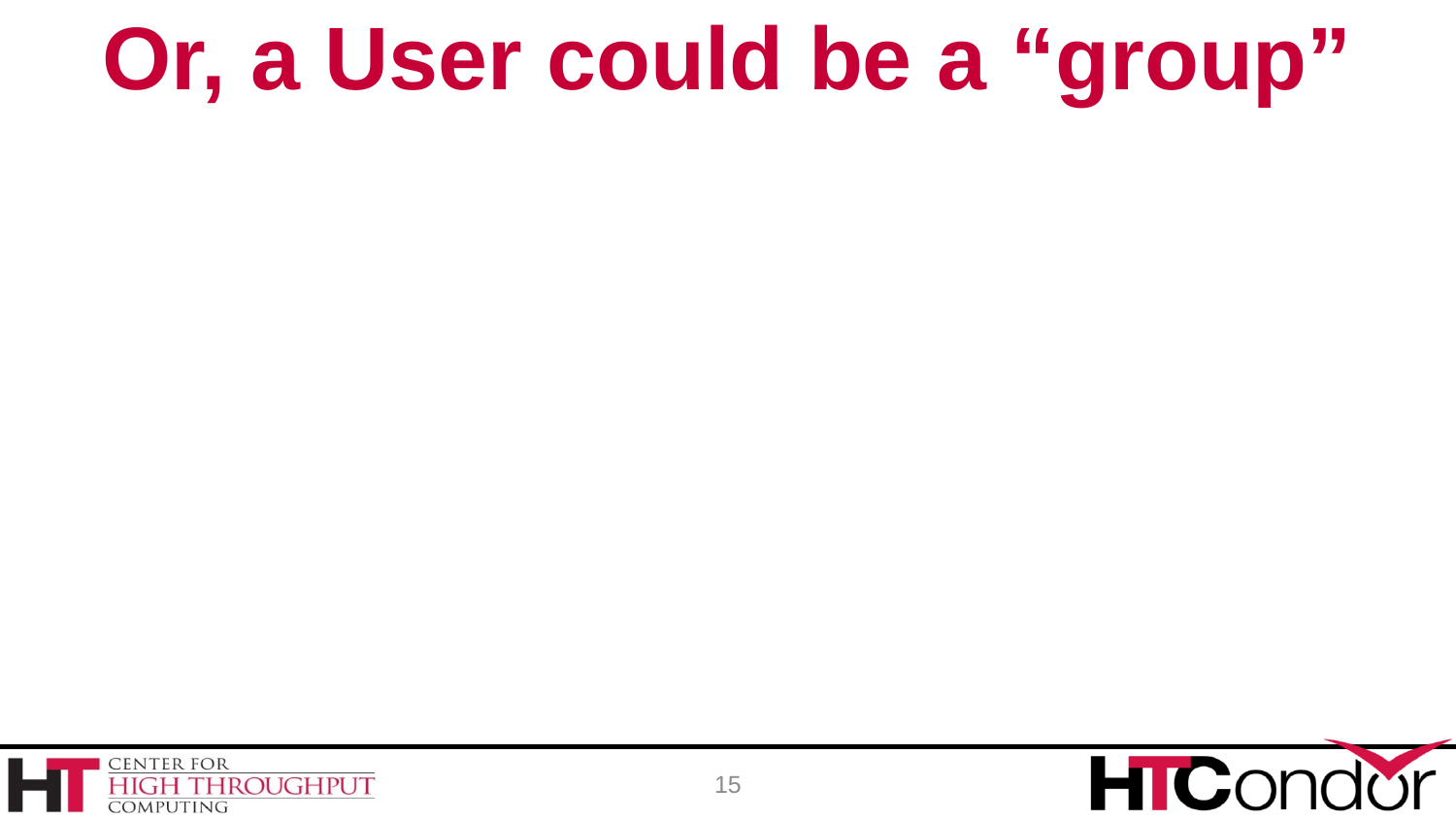

# Or, a User could be a “group”

15